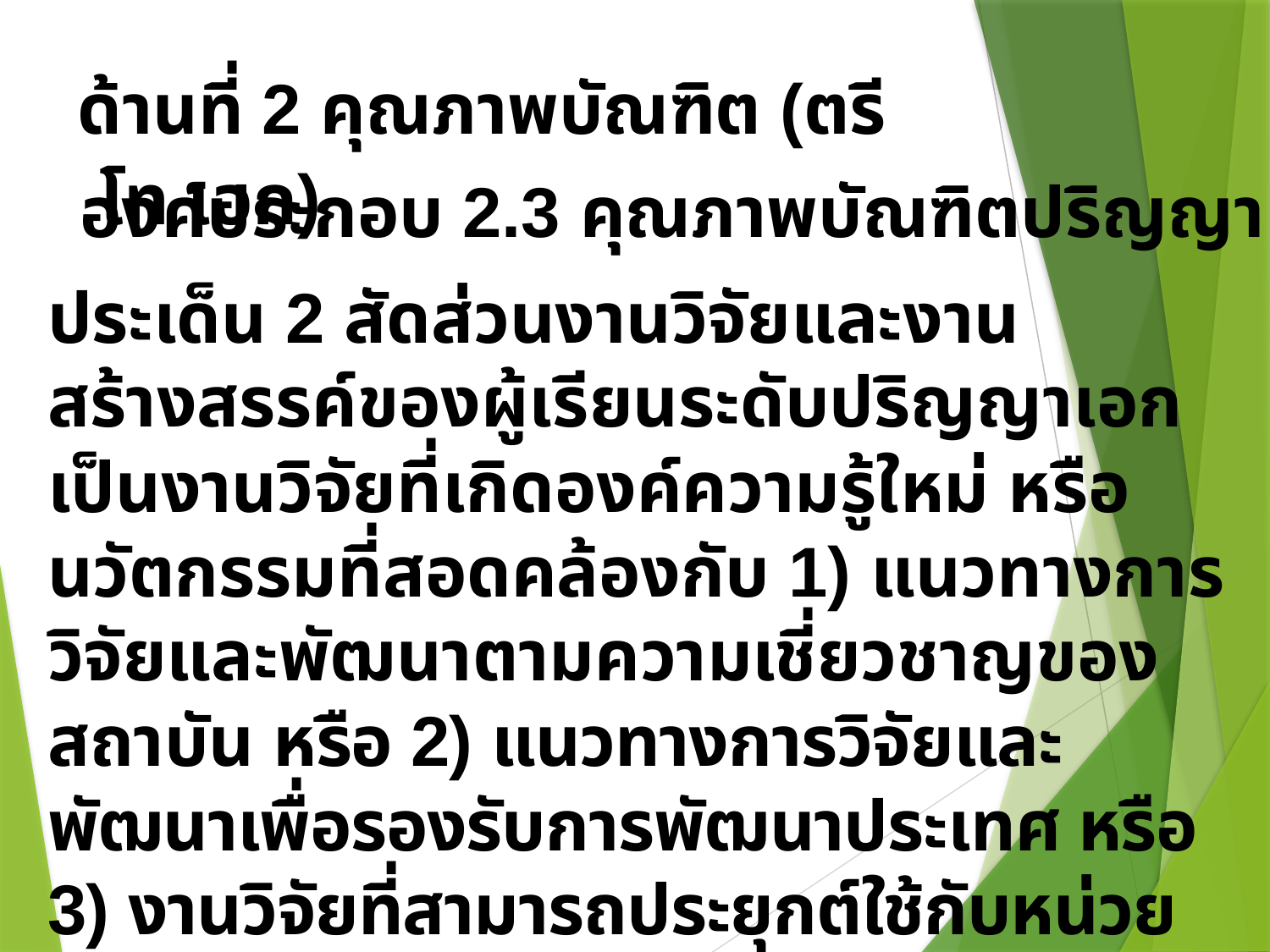

ด้านที่ 2 คุณภาพบัณฑิต (ตรี โท เอก)
องค์ประกอบ 2.3 คุณภาพบัณฑิตปริญญาเอก
ประเด็น 2 สัดส่วนงานวิจัยและงานสร้างสรรค์ของผู้เรียนระดับปริญญาเอกเป็นงานวิจัยที่เกิดองค์ความรู้ใหม่ หรือนวัตกรรมที่สอดคล้องกับ 1) แนวทางการวิจัยและพัฒนาตามความเชี่ยวชาญของสถาบัน หรือ 2) แนวทางการวิจัยและพัฒนาเพื่อรองรับการพัฒนาประเทศ หรือ 3) งานวิจัยที่สามารถประยุกต์ใช้กับหน่วยงานภายนอก หรือภาค อุตสาหกรรม (ข้อมูลเชิงคุณภาพ)
28